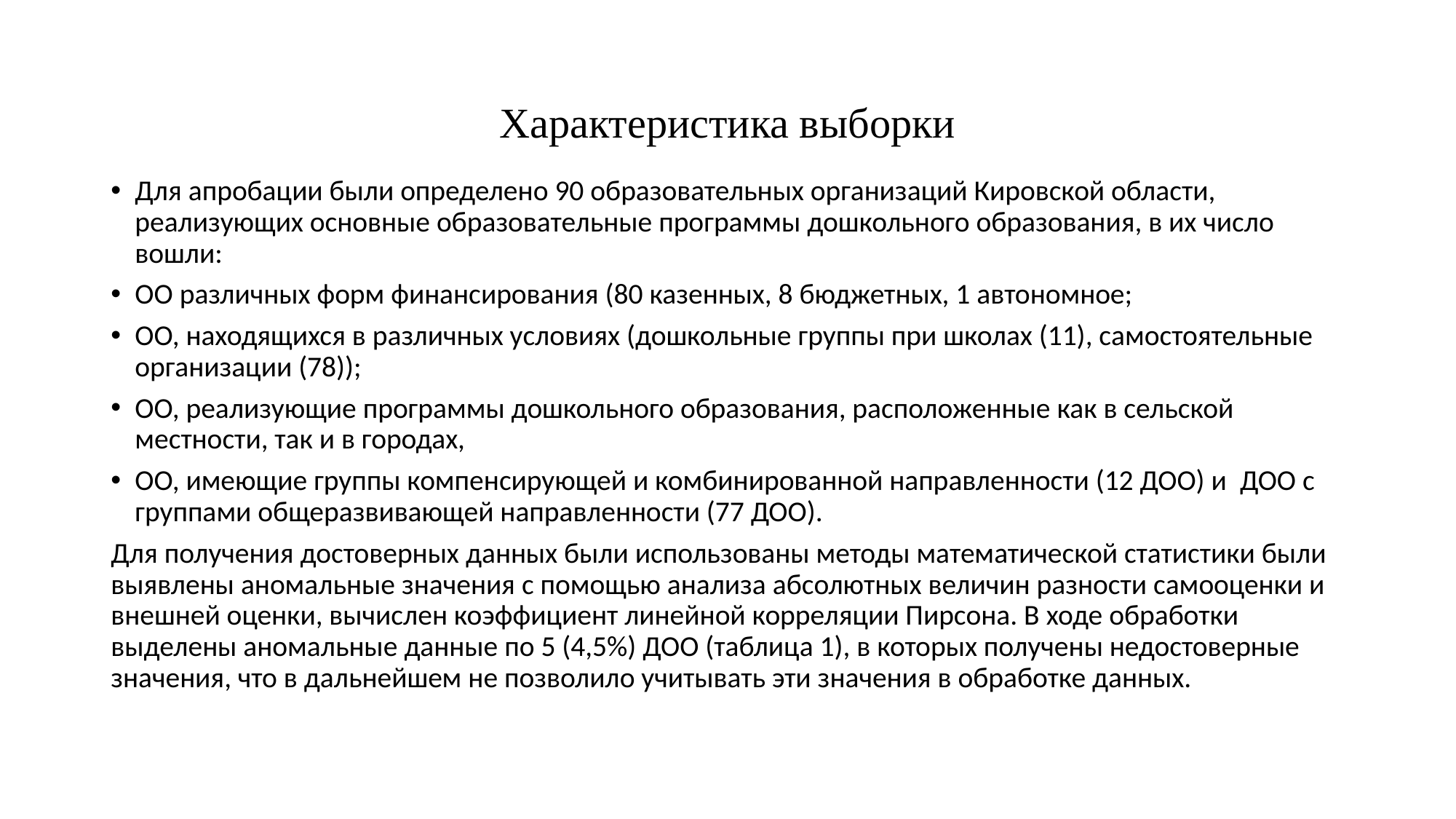

# Характеристика выборки
Для апробации были определено 90 образовательных организаций Кировской области, реализующих основные образовательные программы дошкольного образования, в их число вошли:
ОО различных форм финансирования (80 казенных, 8 бюджетных, 1 автономное;
ОО, находящихся в различных условиях (дошкольные группы при школах (11), самостоятельные организации (78));
ОО, реализующие программы дошкольного образования, расположенные как в сельской местности, так и в городах,
ОО, имеющие группы компенсирующей и комбинированной направленности (12 ДОО) и  ДОО с группами общеразвивающей направленности (77 ДОО).
Для получения достоверных данных были использованы методы математической статистики были выявлены аномальные значения с помощью анализа абсолютных величин разности самооценки и внешней оценки, вычислен коэффициент линейной корреляции Пирсона. В ходе обработки выделены аномальные данные по 5 (4,5%) ДОО (таблица 1), в которых получены недостоверные значения, что в дальнейшем не позволило учитывать эти значения в обработке данных.